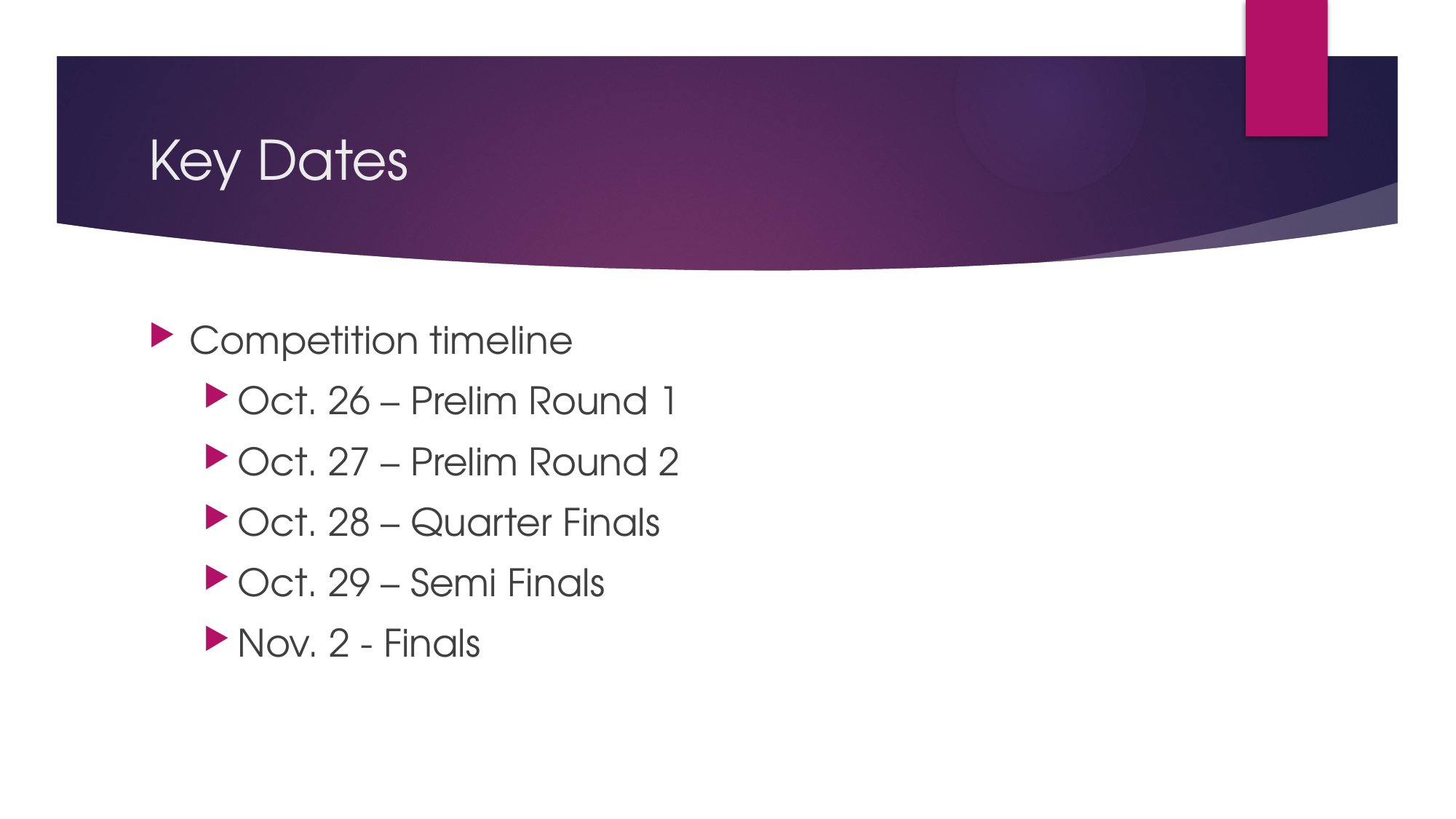

# Key Dates
Competition timeline
Oct. 26 – Prelim Round 1
Oct. 27 – Prelim Round 2
Oct. 28 – Quarter Finals
Oct. 29 – Semi Finals
Nov. 2 - Finals